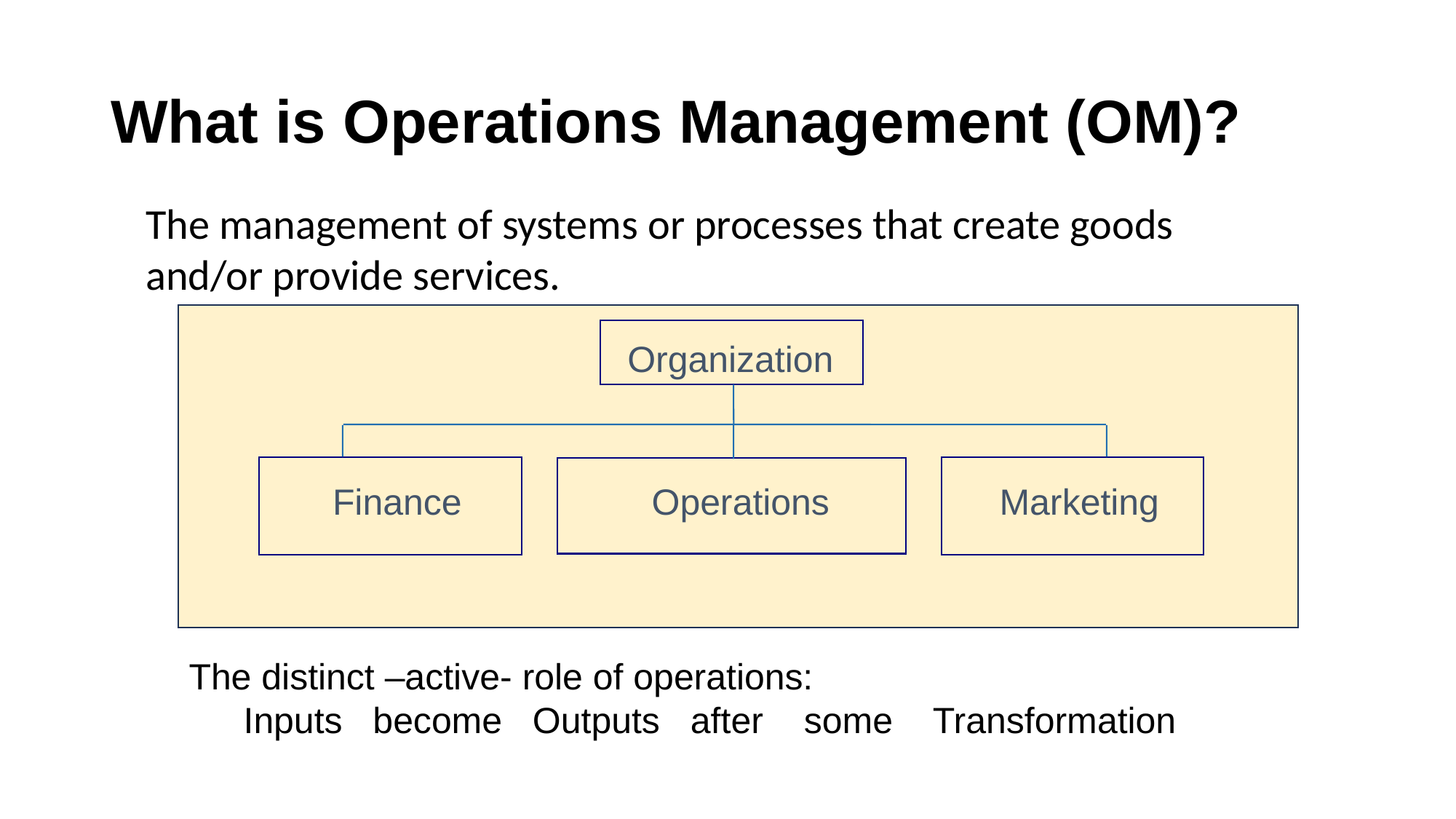

What is Operations Management (OM)?

The management of systems or processes that create goods and/or provide services.

Organization

Finance

Marketing

Operations

The distinct –active- role of operations:
Inputs   become   Outputs   after    some    Transformation